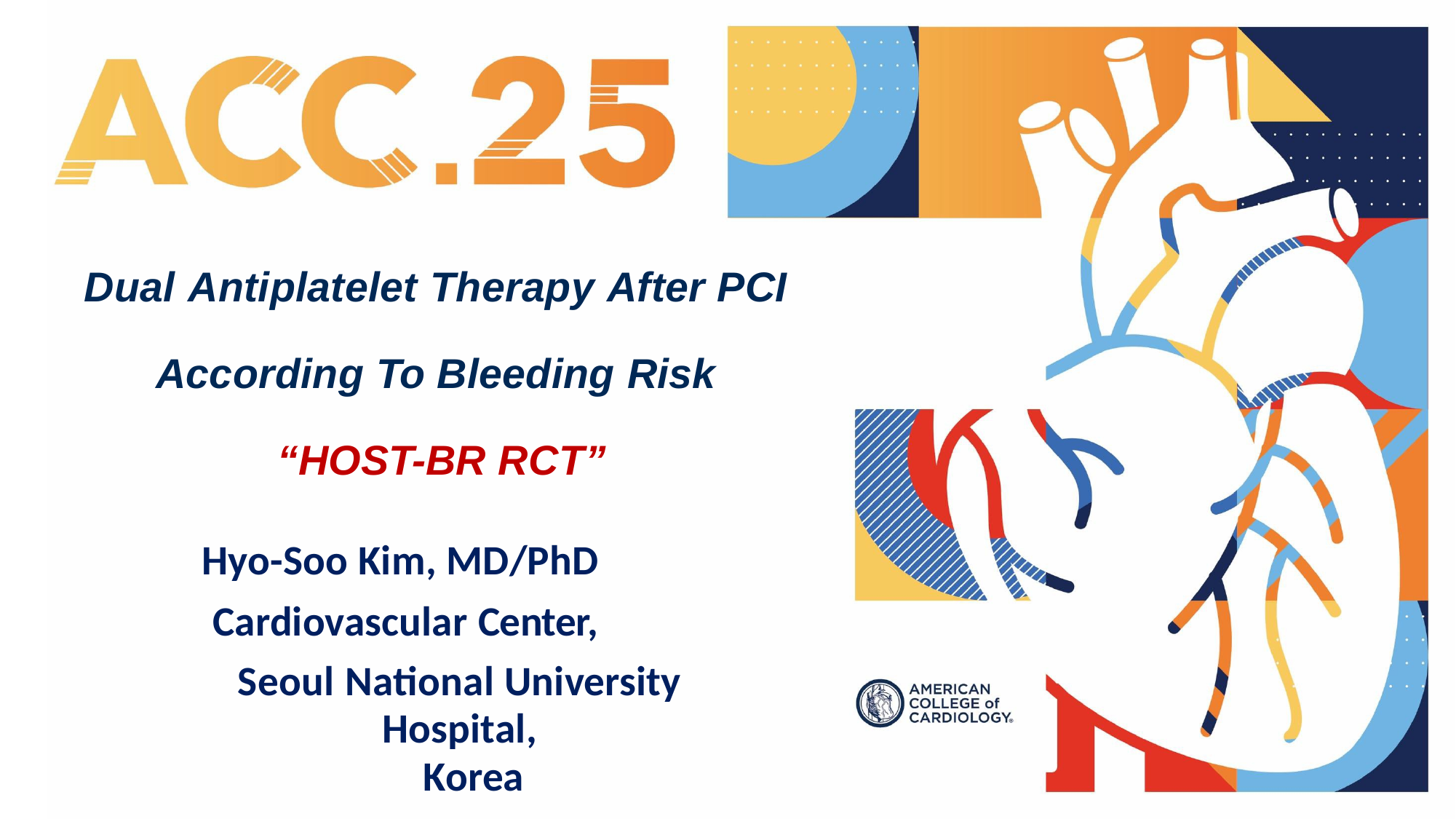

Dual Antiplatelet Therapy After PCI
According To Bleeding Risk  “HOST-BR RCT”
Hyo-Soo Kim, MD/PhD  Cardiovascular Center,
Seoul National University Hospital,
Korea